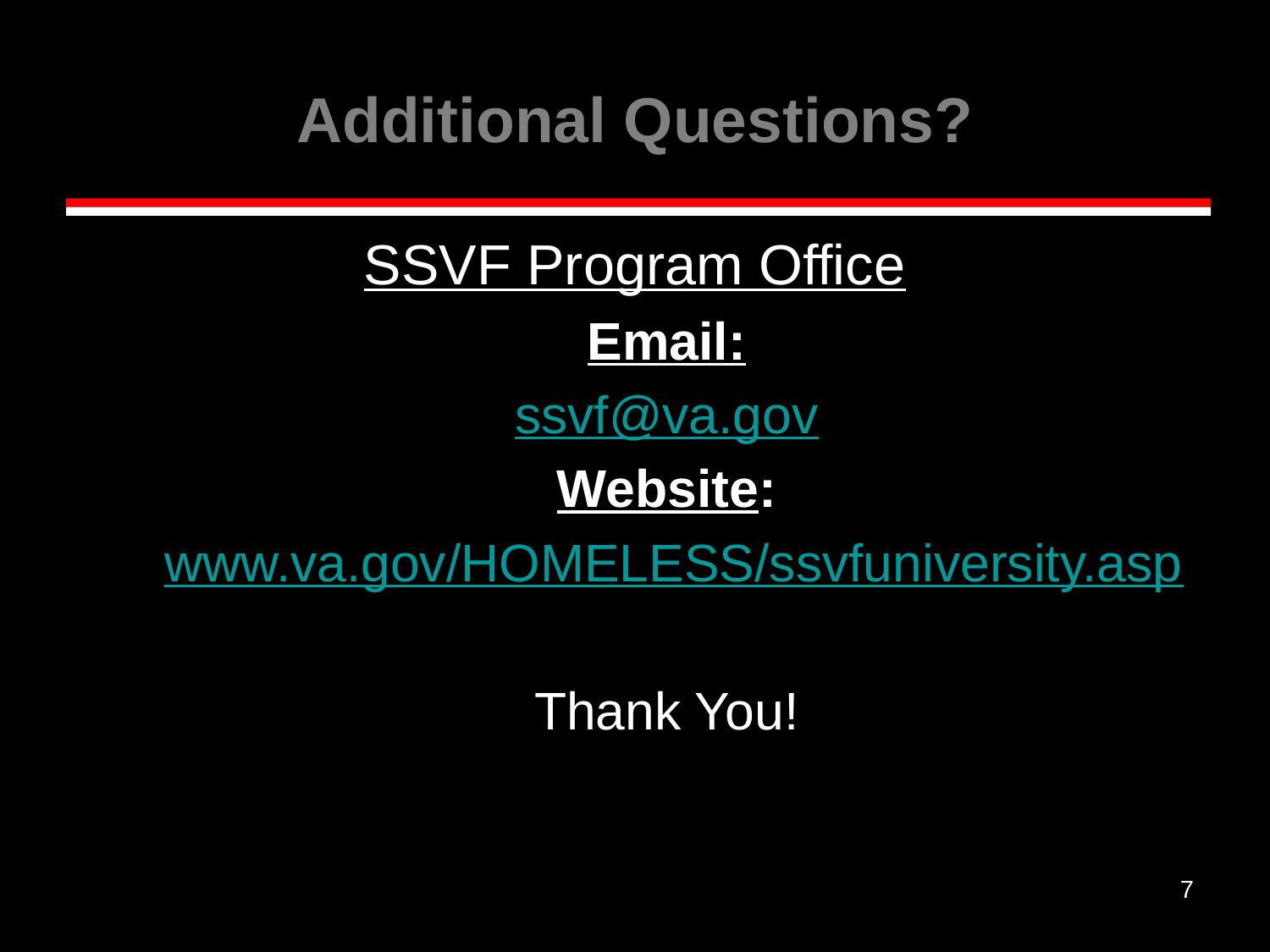

# Additional Questions?
SSVF Program Office
Email:
ssvf@va.gov
Website:
 www.va.gov/HOMELESS/ssvfuniversity.asp

Thank You!

7